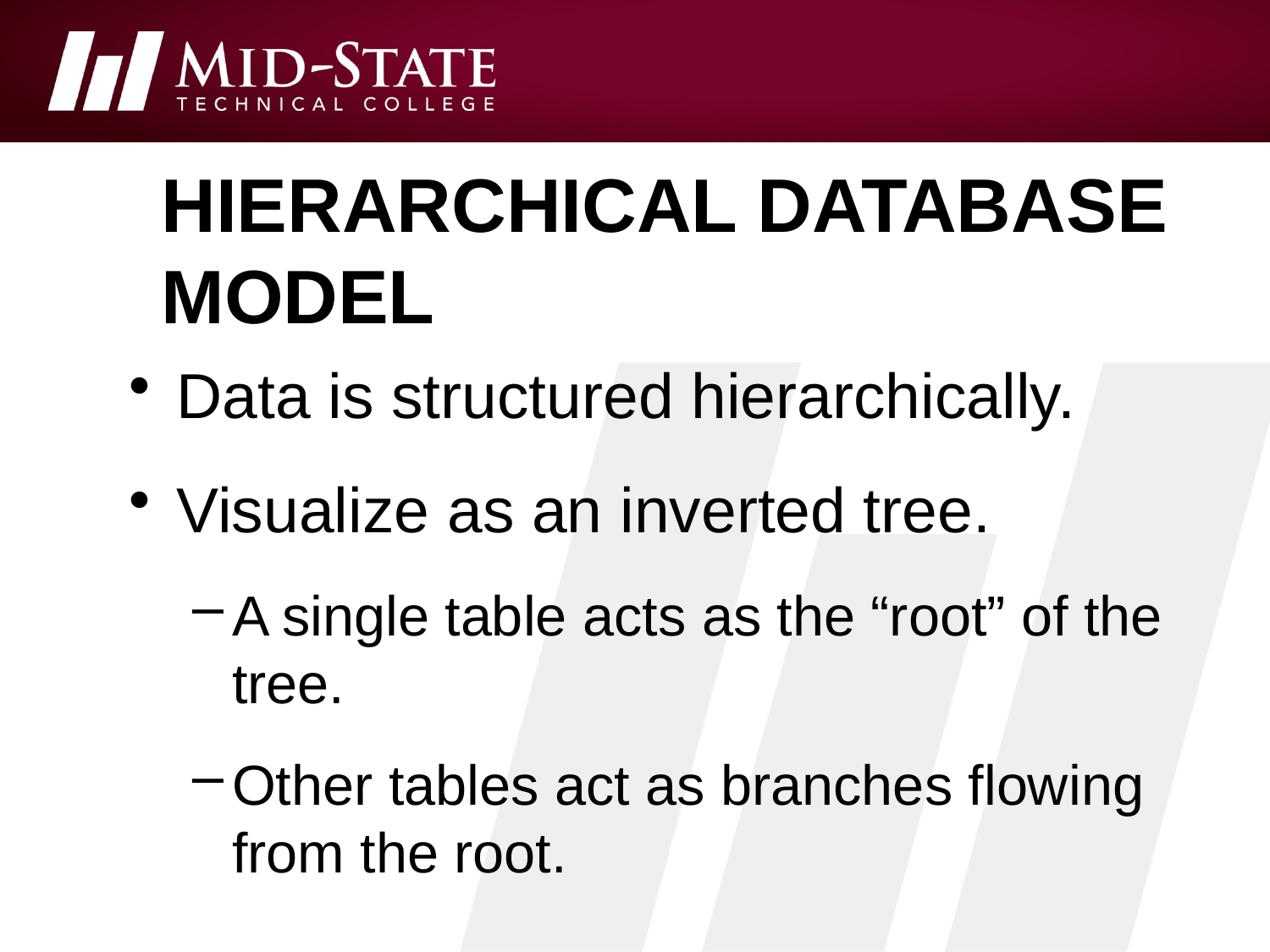

# Hierarchical Database Model
Data is structured hierarchically.
Visualize as an inverted tree.
A single table acts as the “root” of the tree.
Other tables act as branches flowing from the root.